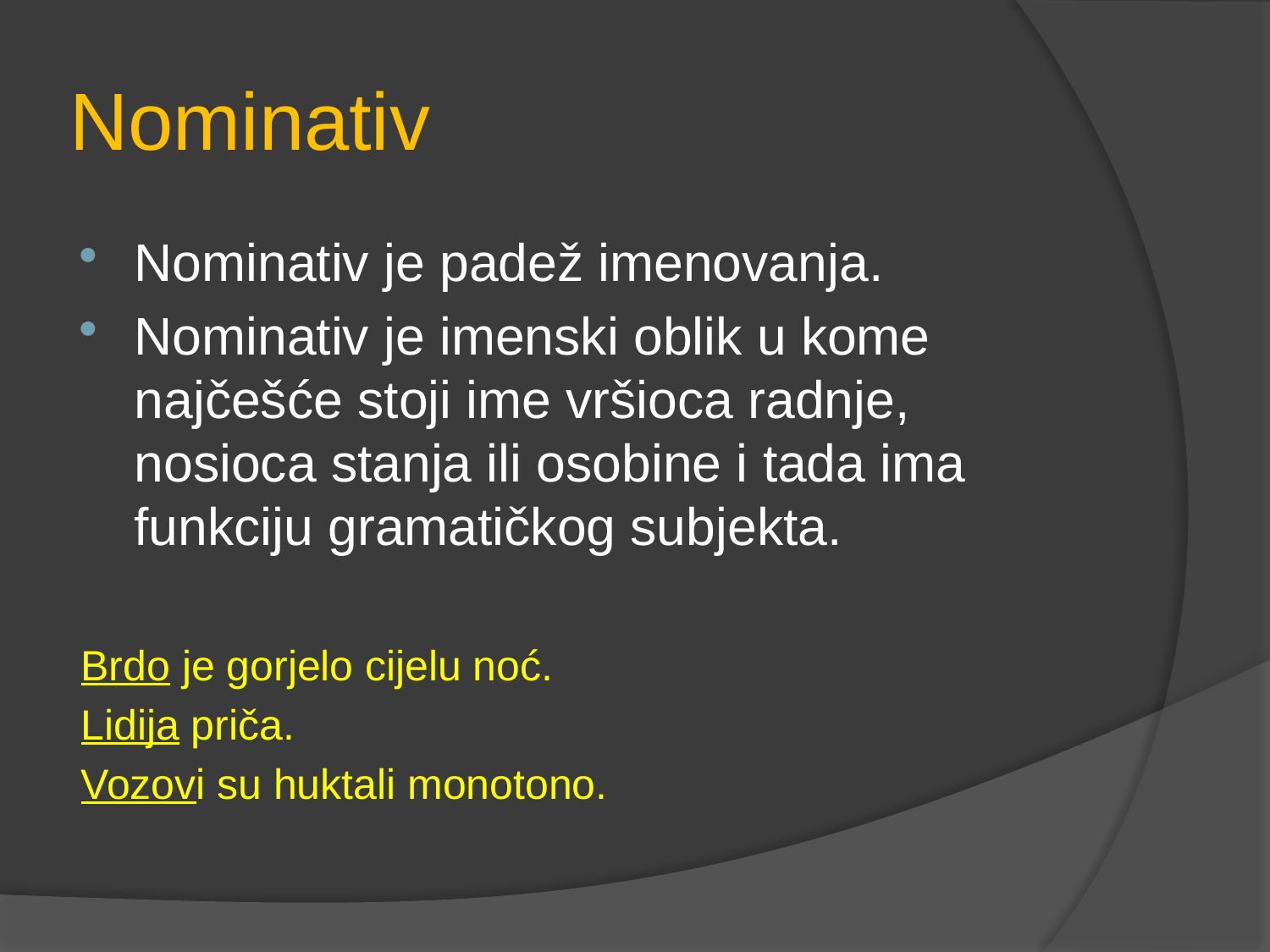

# Nominativ
Nominativ je padež imenovanja.
Nominativ je imenski oblik u kome najčešće stoji ime vršioca radnje, nosioca stanja ili osobine i tada ima funkciju gramatičkog subjekta.

Brdo je gorjelo cijelu noć.
Lidija priča.
Vozovi su huktali monotono.